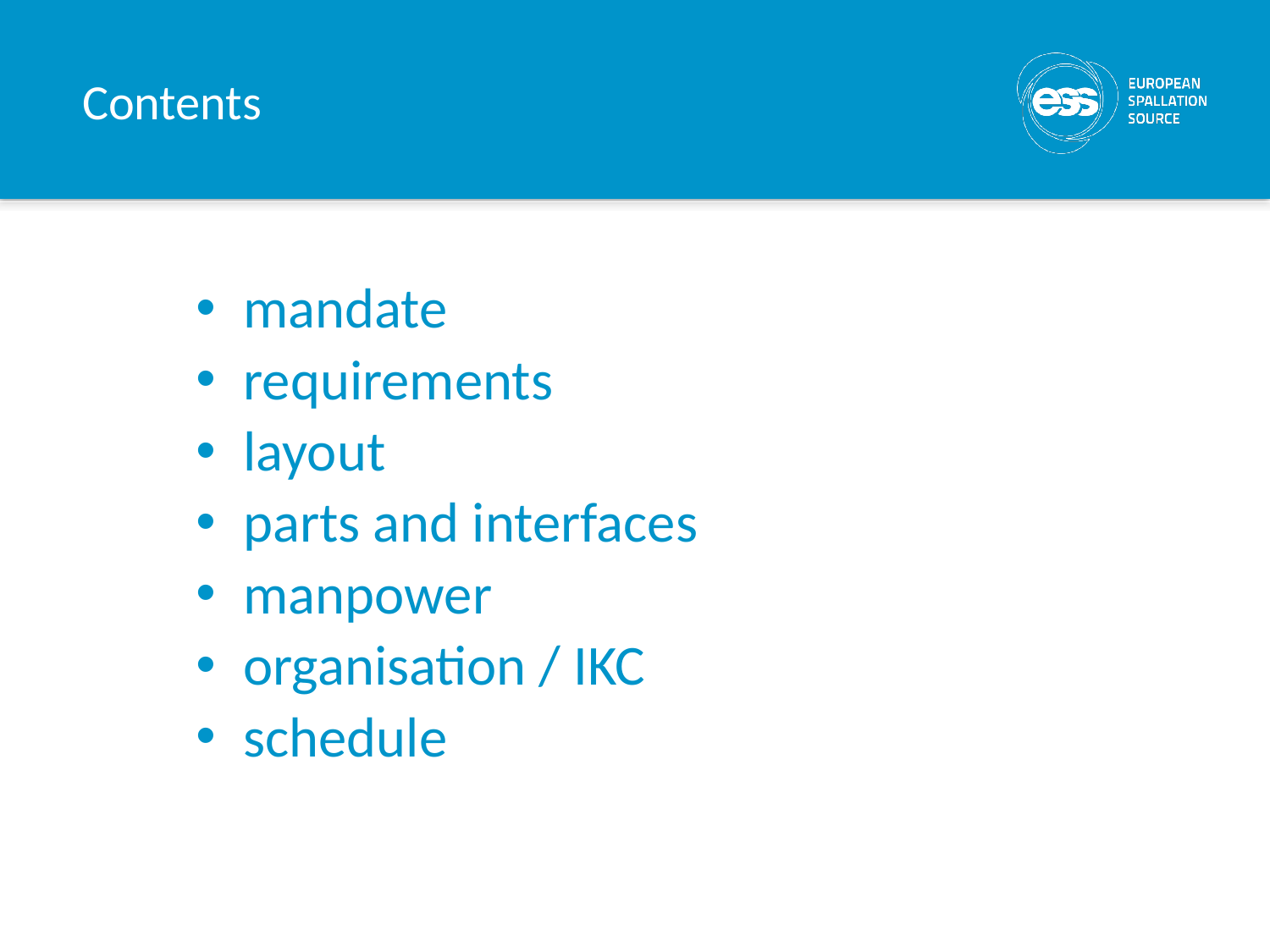

# Contents
mandate
requirements
layout
parts and interfaces
manpower
organisation / IKC
schedule